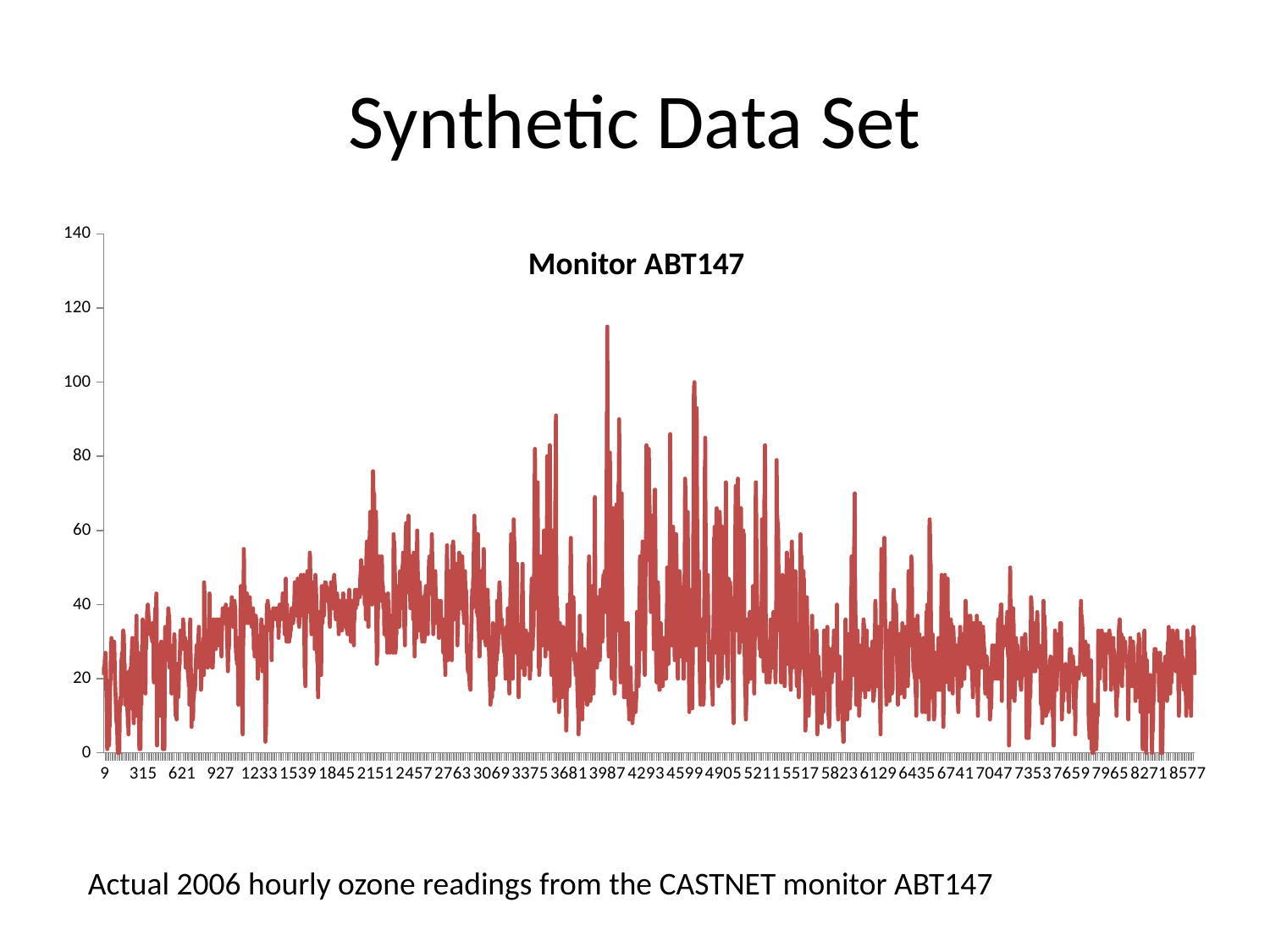

# Synthetic Data Set

### Chart:

| Category | Monitor ABT147 |
|---|---|
Actual 2006 hourly ozone readings from the CASTNET monitor ABT147